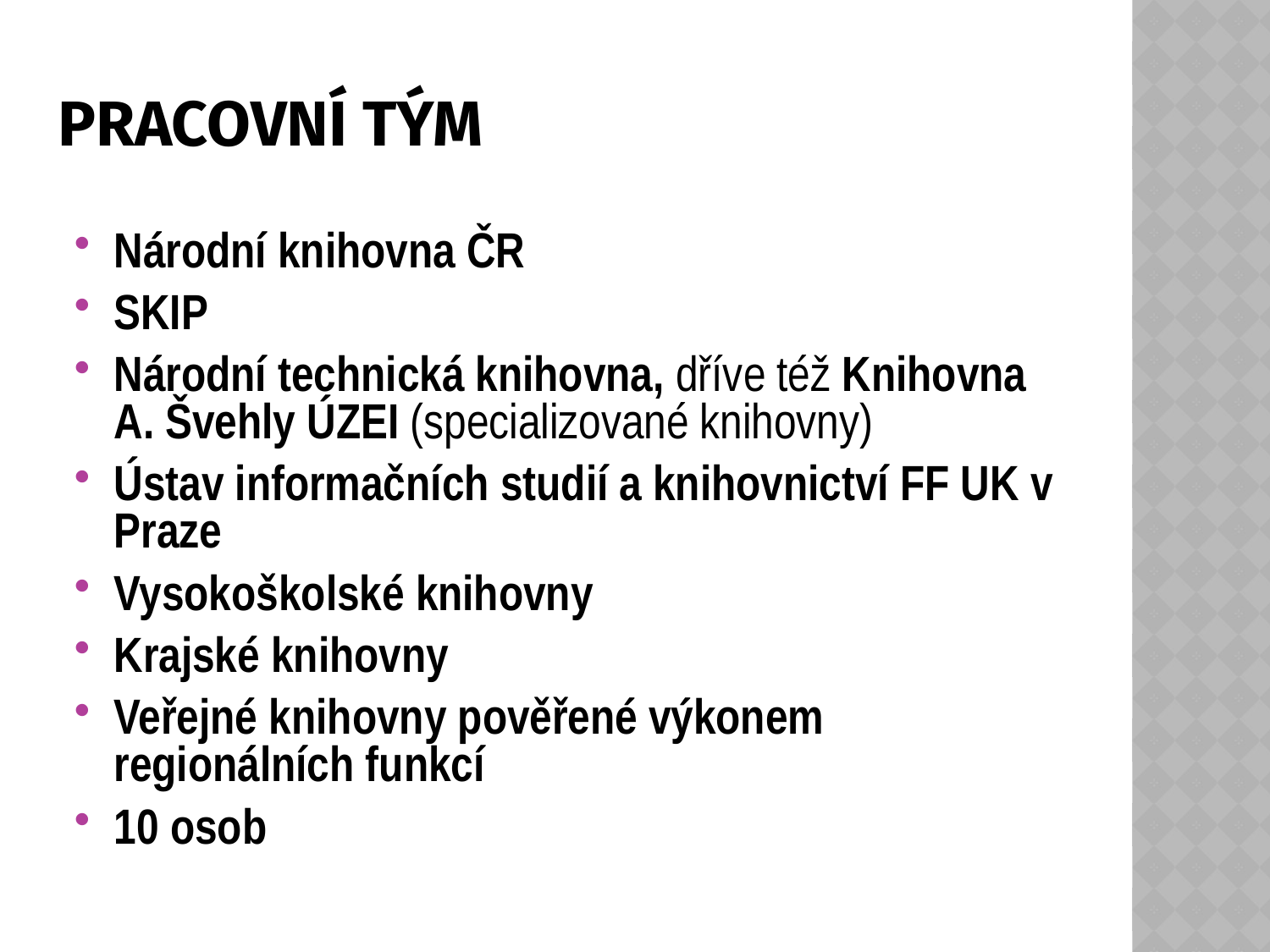

# Pracovní tým
Národní knihovna ČR
SKIP
Národní technická knihovna, dříve též Knihovna A. Švehly ÚZEI (specializované knihovny)
Ústav informačních studií a knihovnictví FF UK v Praze
Vysokoškolské knihovny
Krajské knihovny
Veřejné knihovny pověřené výkonem regionálních funkcí
10 osob